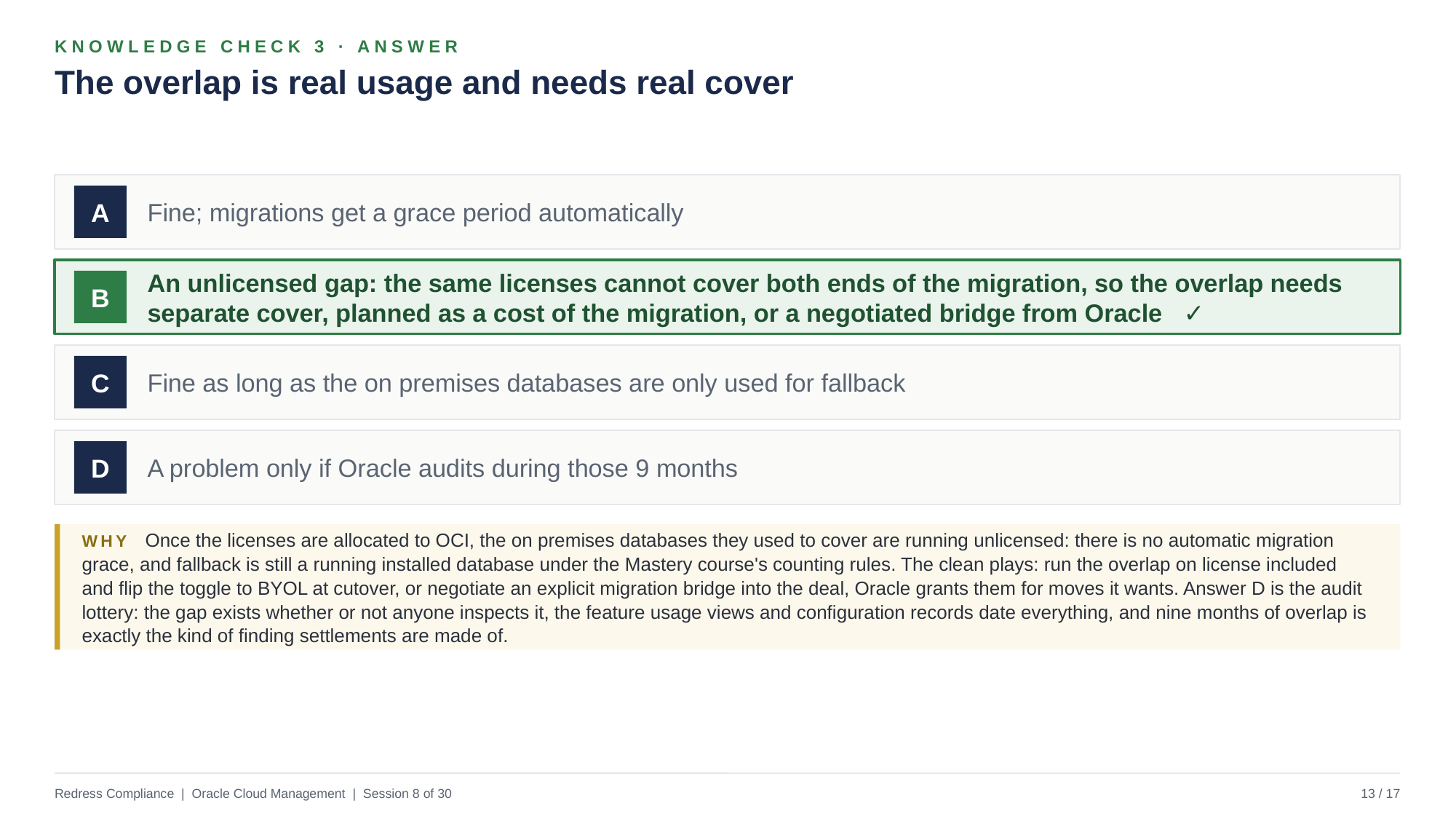

KNOWLEDGE CHECK 3 · ANSWER
The overlap is real usage and needs real cover

Fine; migrations get a grace period automatically

A

An unlicensed gap: the same licenses cannot cover both ends of the migration, so the overlap needs separate cover, planned as a cost of the migration, or a negotiated bridge from Oracle   ✓

B

Fine as long as the on premises databases are only used for fallback

C

A problem only if Oracle audits during those 9 months

D

WHY  Once the licenses are allocated to OCI, the on premises databases they used to cover are running unlicensed: there is no automatic migration grace, and fallback is still a running installed database under the Mastery course's counting rules. The clean plays: run the overlap on license included and flip the toggle to BYOL at cutover, or negotiate an explicit migration bridge into the deal, Oracle grants them for moves it wants. Answer D is the audit lottery: the gap exists whether or not anyone inspects it, the feature usage views and configuration records date everything, and nine months of overlap is exactly the kind of finding settlements are made of.

Redress Compliance  |  Oracle Cloud Management  |  Session 8 of 30
13 / 17